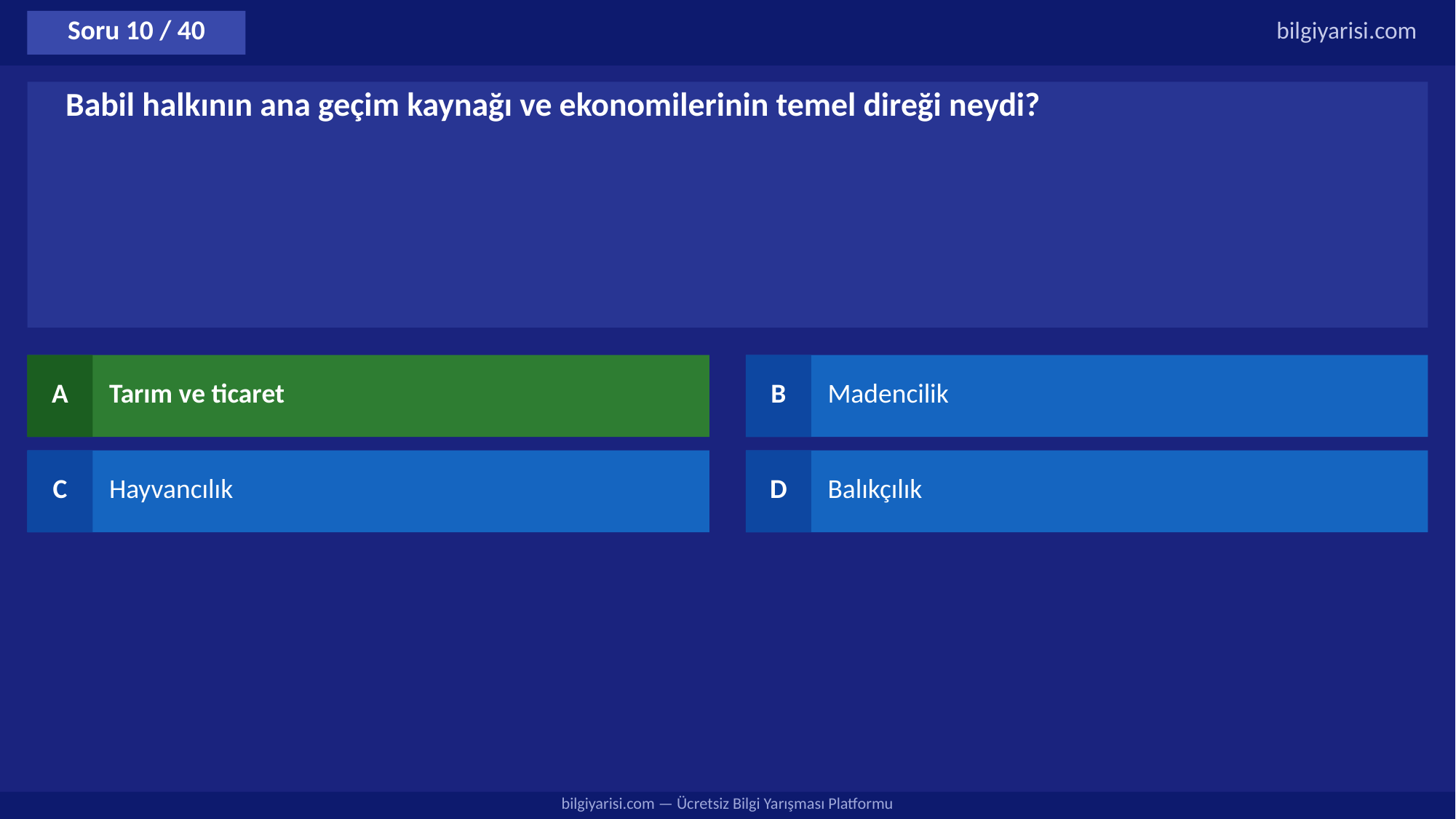

Soru 10 / 40
bilgiyarisi.com

Babil halkının ana geçim kaynağı ve ekonomilerinin temel direği neydi?

A
Tarım ve ticaret

B
Madencilik

C
Hayvancılık

D
Balıkçılık
bilgiyarisi.com — Ücretsiz Bilgi Yarışması Platformu